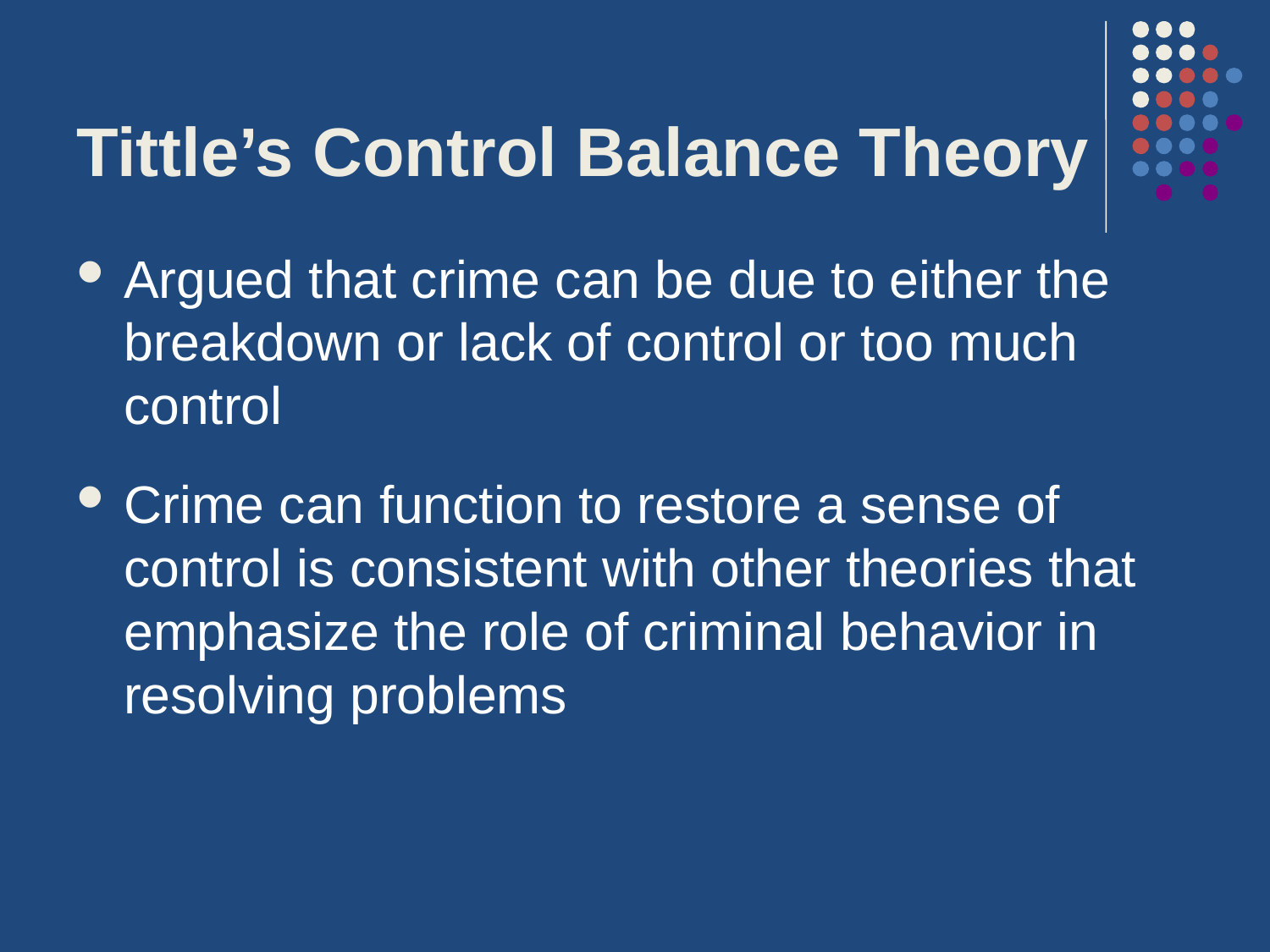

# Tittle’s Control Balance Theory
Argued that crime can be due to either the breakdown or lack of control or too much control

Crime can function to restore a sense of control is consistent with other theories that emphasize the role of criminal behavior in resolving problems